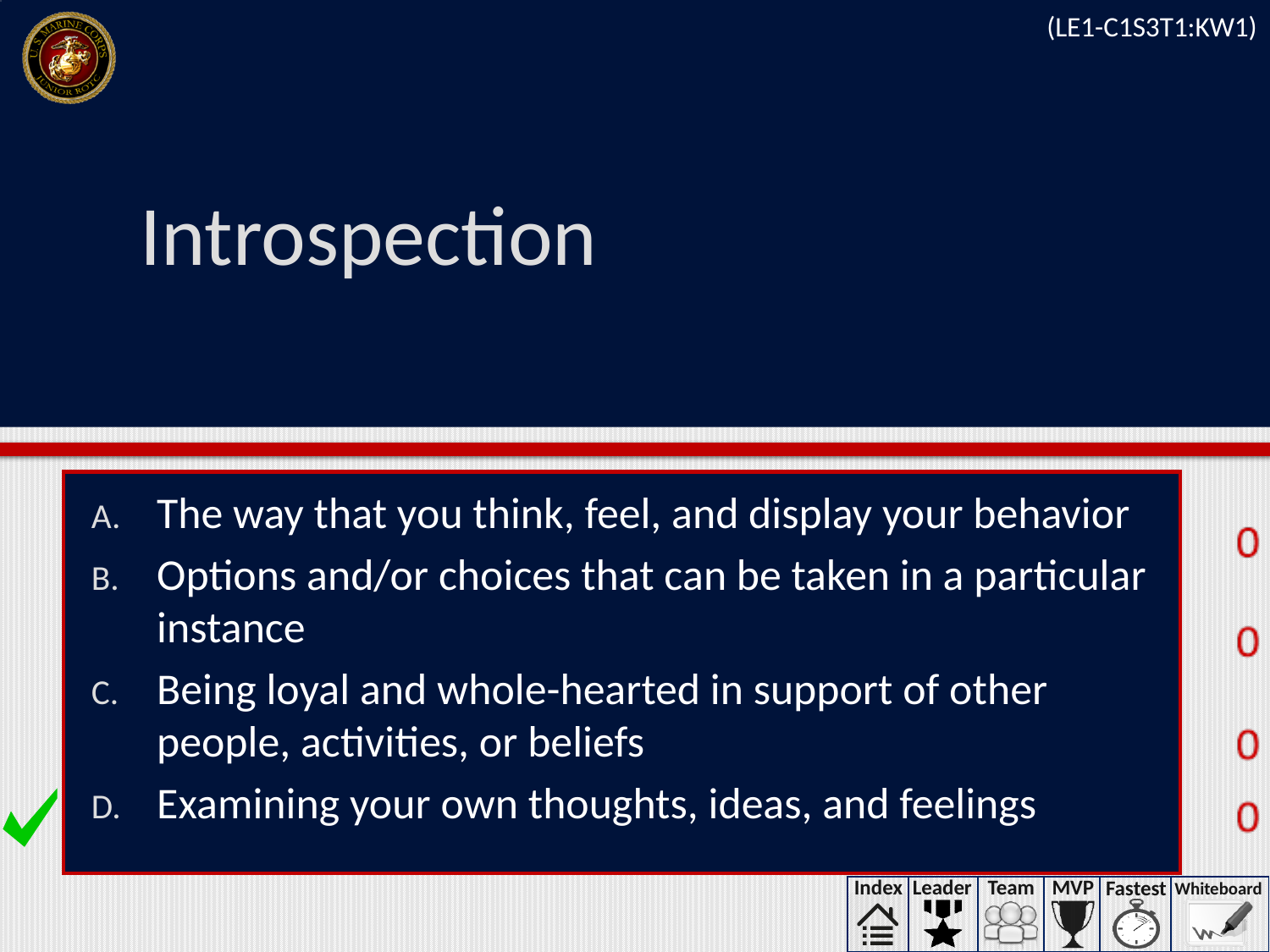

(LE1-C1S3T1:KW1)
# Introspection

The way that you think, feel, and display your behavior
Options and/or choices that can be taken in a particular instance
Being loyal and whole-hearted in support of other people, activities, or beliefs
Examining your own thoughts, ideas, and feelings